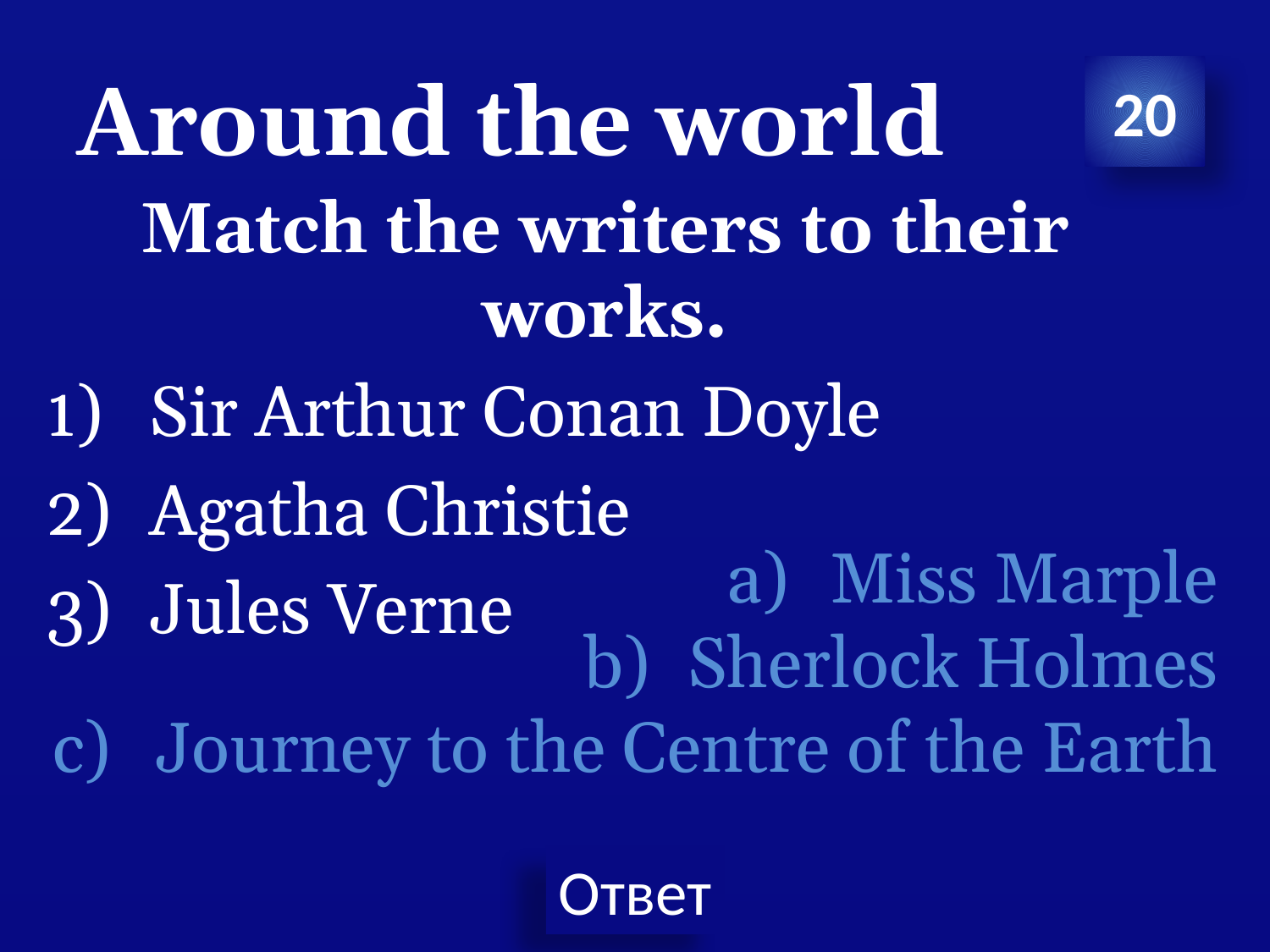

# Around the world
20
Match the writers to their works.
Sir Arthur Conan Doyle
Agatha Christie
Jules Verne
Miss Marple
Sherlock Holmes
Journey to the Centre of the Earth